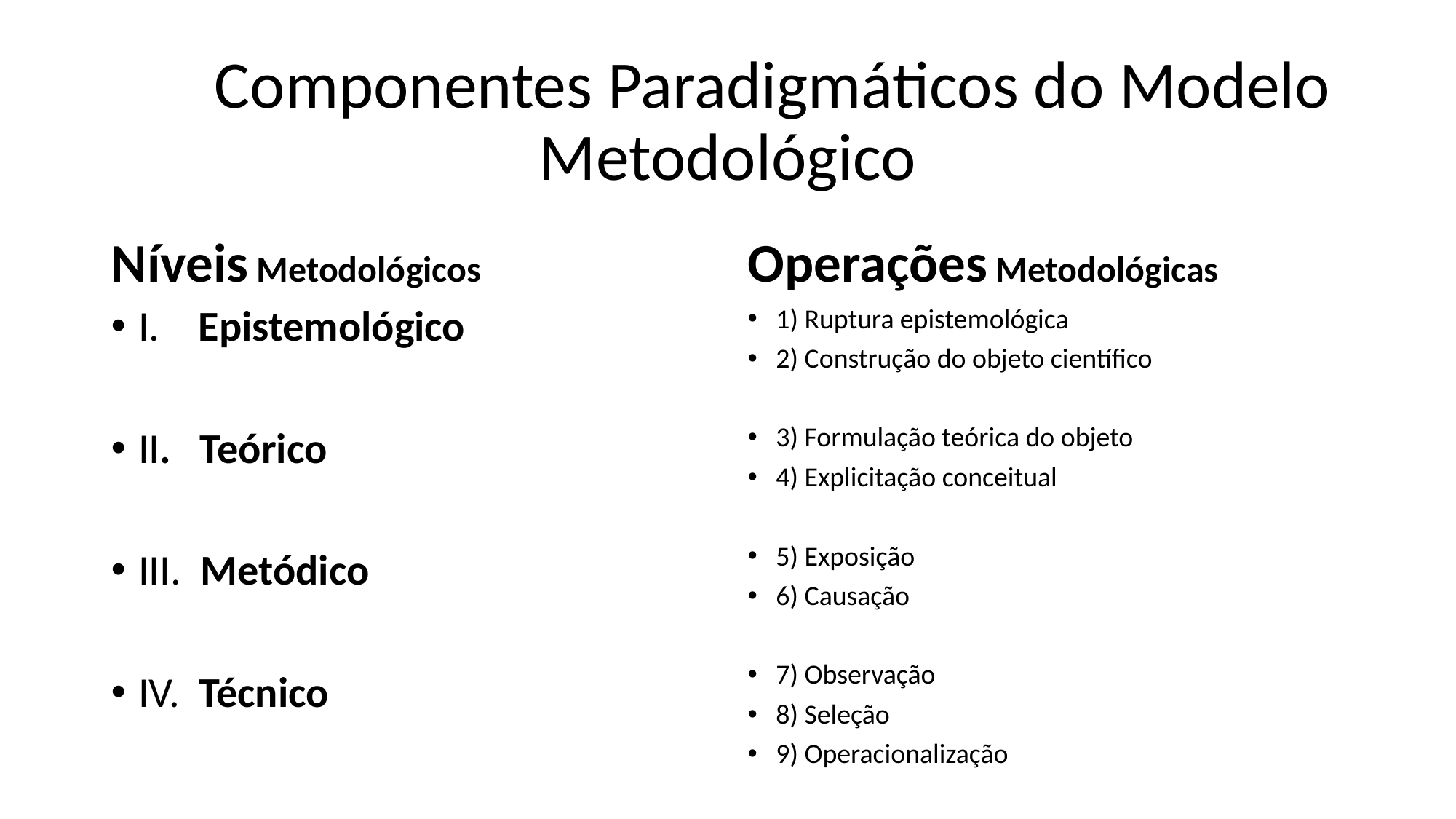

# Componentes Paradigmáticos do Modelo Metodológico
Níveis Metodológicos
Operações Metodológicas
I.    Epistemológico

II.   Teórico

III.  Metódico

IV.  Técnico
1) Ruptura epistemológica
2) Construção do objeto científico

3) Formulação teórica do objeto
4) Explicitação conceitual

5) Exposição
6) Causação

7) Observação
8) Seleção
9) Operacionalização